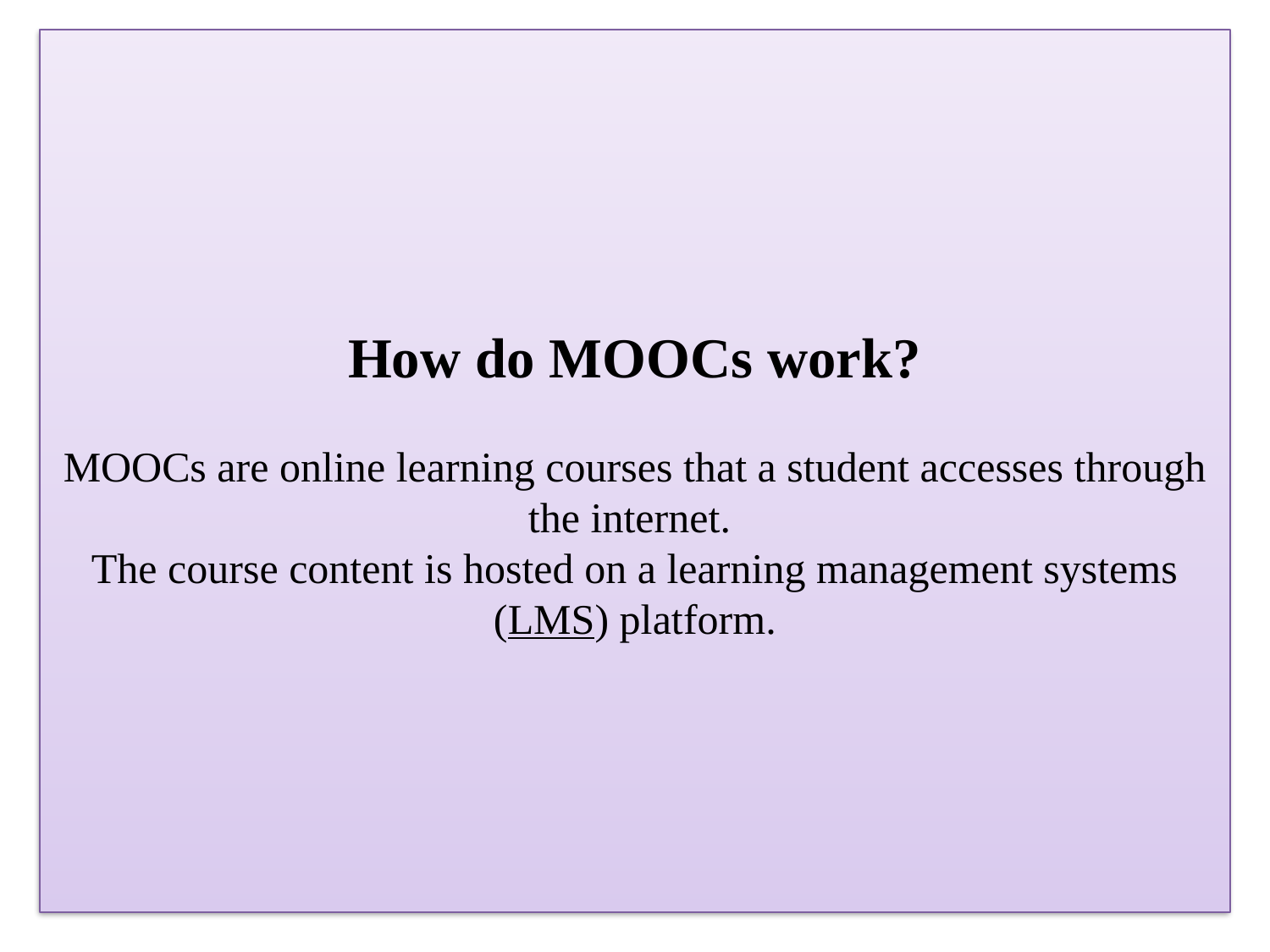

# How do MOOCs work? MOOCs are online learning courses that a student accesses through the internet.  The course content is hosted on a learning management systems (LMS) platform.